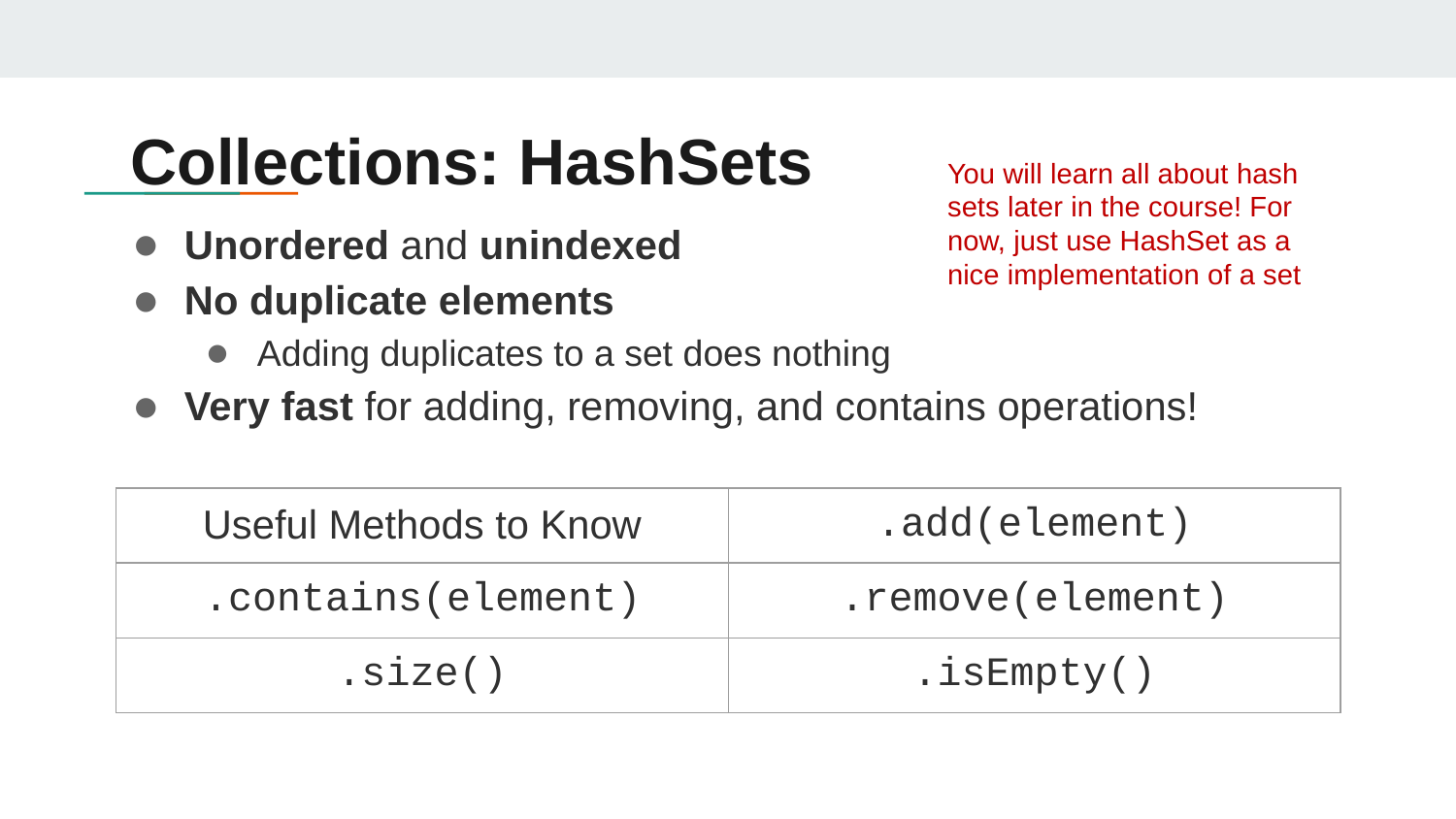

# Collections: HashSets
You will learn all about hash sets later in the course! For now, just use HashSet as a nice implementation of a set
Unordered and unindexed
No duplicate elements
Adding duplicates to a set does nothing
Very fast for adding, removing, and contains operations!

| Useful Methods to Know | .add(element) |
| --- | --- |
| .contains(element) | .remove(element) |
| .size() | .isEmpty() |